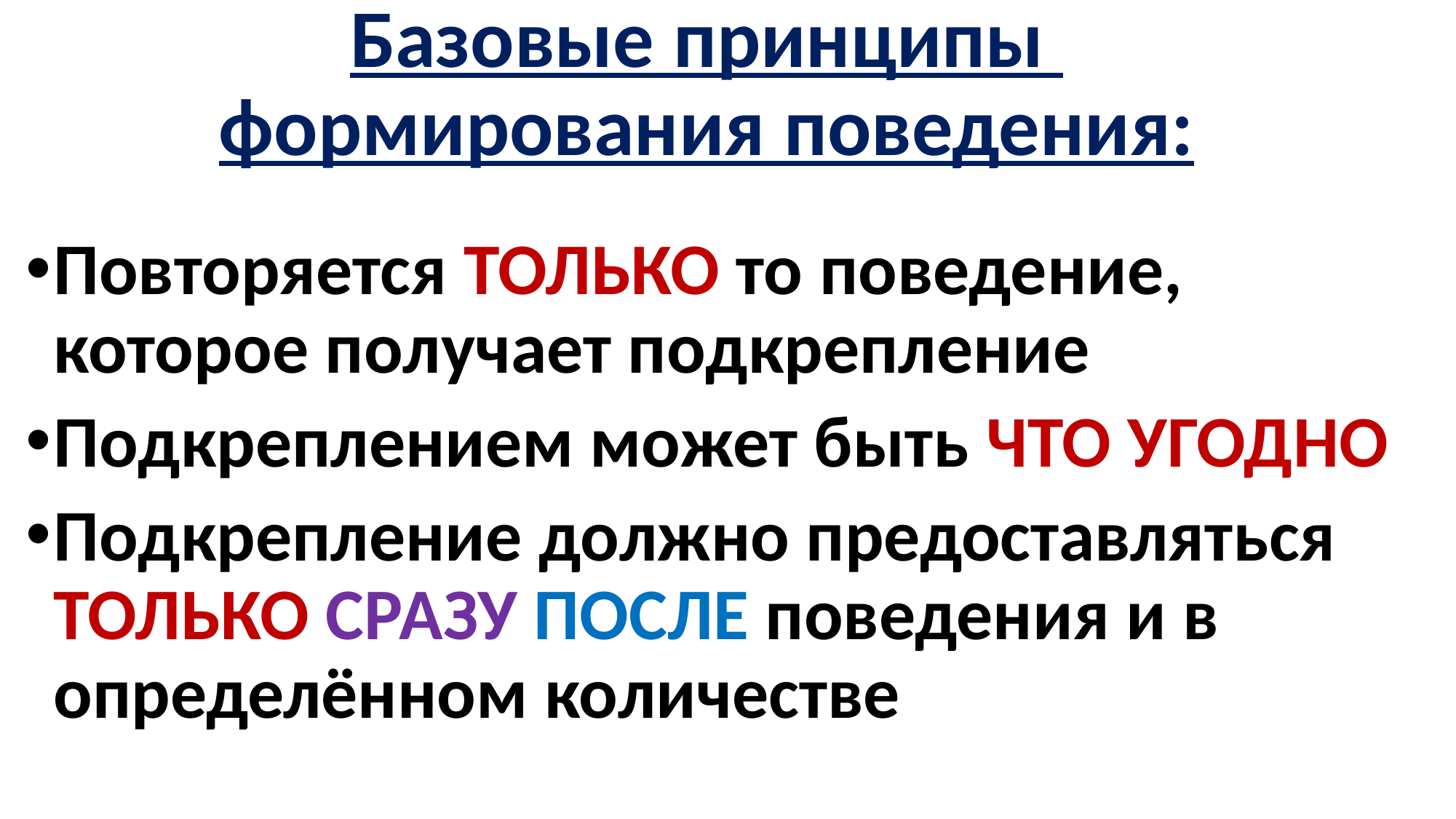

# Базовые принципы формирования поведения:
Повторяется ТОЛЬКО то поведение, которое получает подкрепление
Подкреплением может быть ЧТО УГОДНО
Подкрепление должно предоставляться ТОЛЬКО СРАЗУ ПОСЛЕ поведения и в определённом количестве